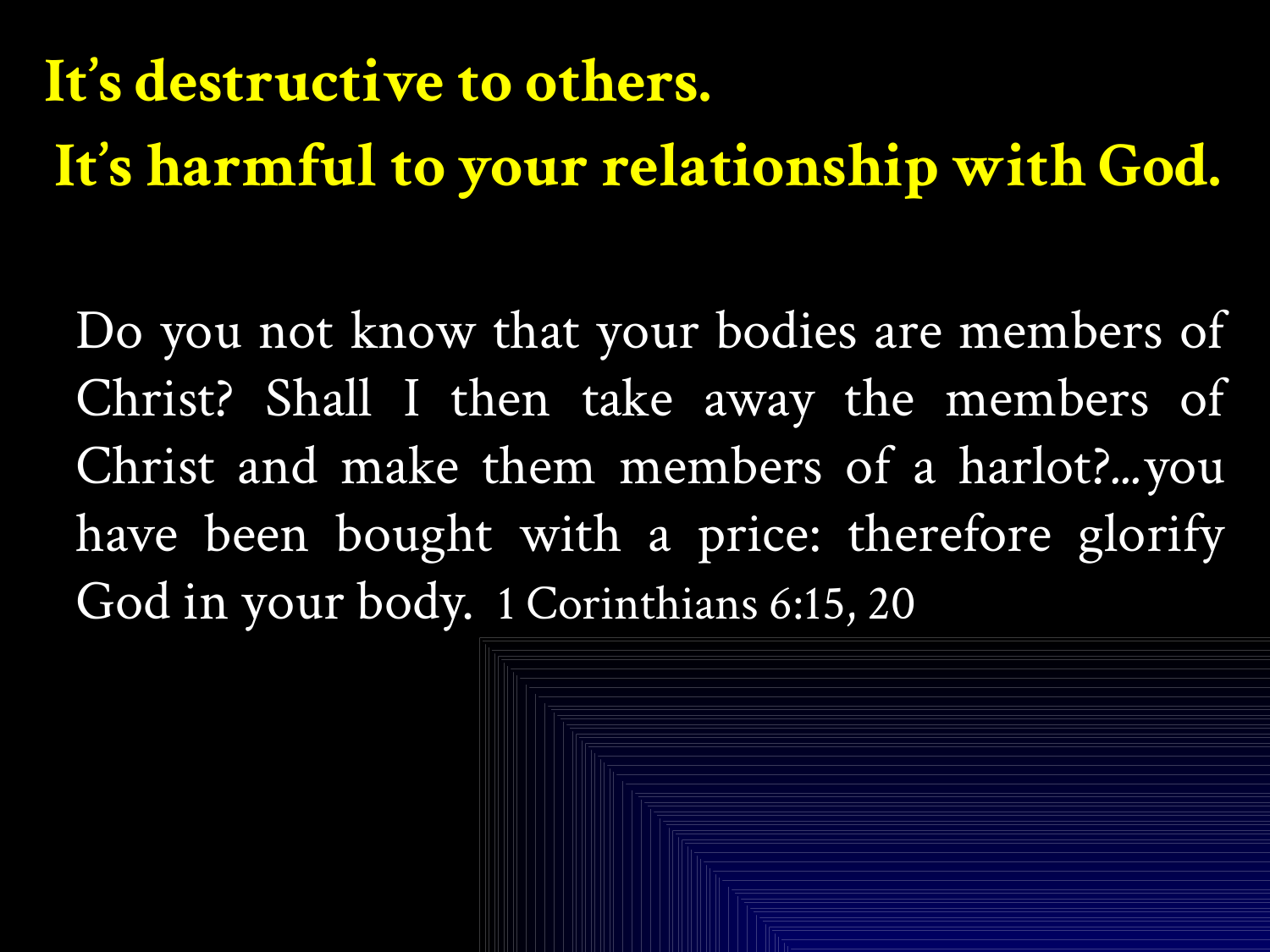

It’s destructive to others.
It’s harmful to your relationship with God.
Do you not know that your bodies are members of Christ? Shall I then take away the members of Christ and make them members of a harlot?...you have been bought with a price: therefore glorify God in your body.  1 Corinthians 6:15, 20